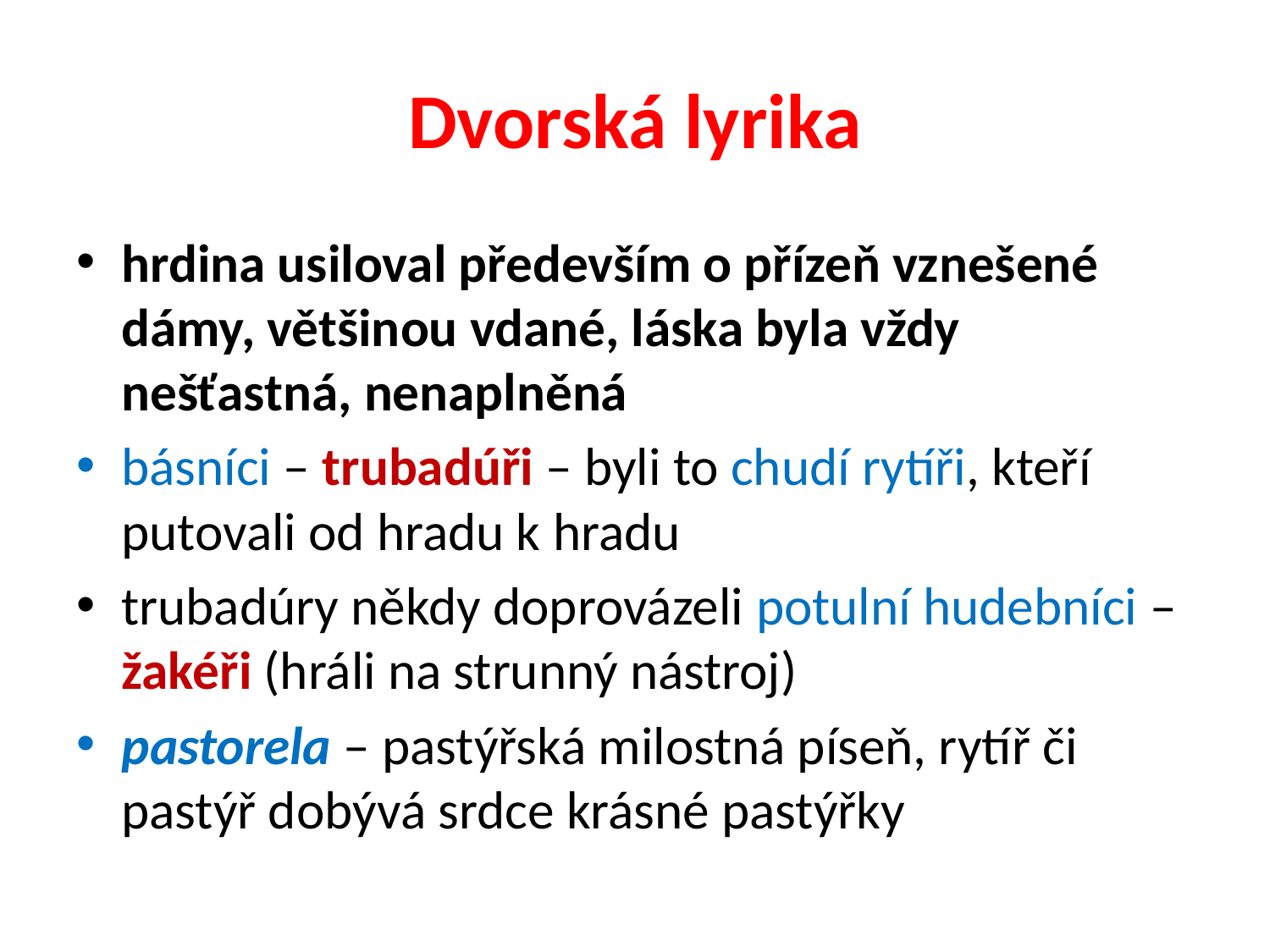

# Dvorská lyrika
hrdina usiloval především o přízeň vznešené dámy, většinou vdané, láska byla vždy nešťastná, nenaplněná
básníci – trubadúři – byli to chudí rytíři, kteří putovali od hradu k hradu
trubadúry někdy doprovázeli potulní hudebníci – žakéři (hráli na strunný nástroj)
pastorela – pastýřská milostná píseň, rytíř či pastýř dobývá srdce krásné pastýřky